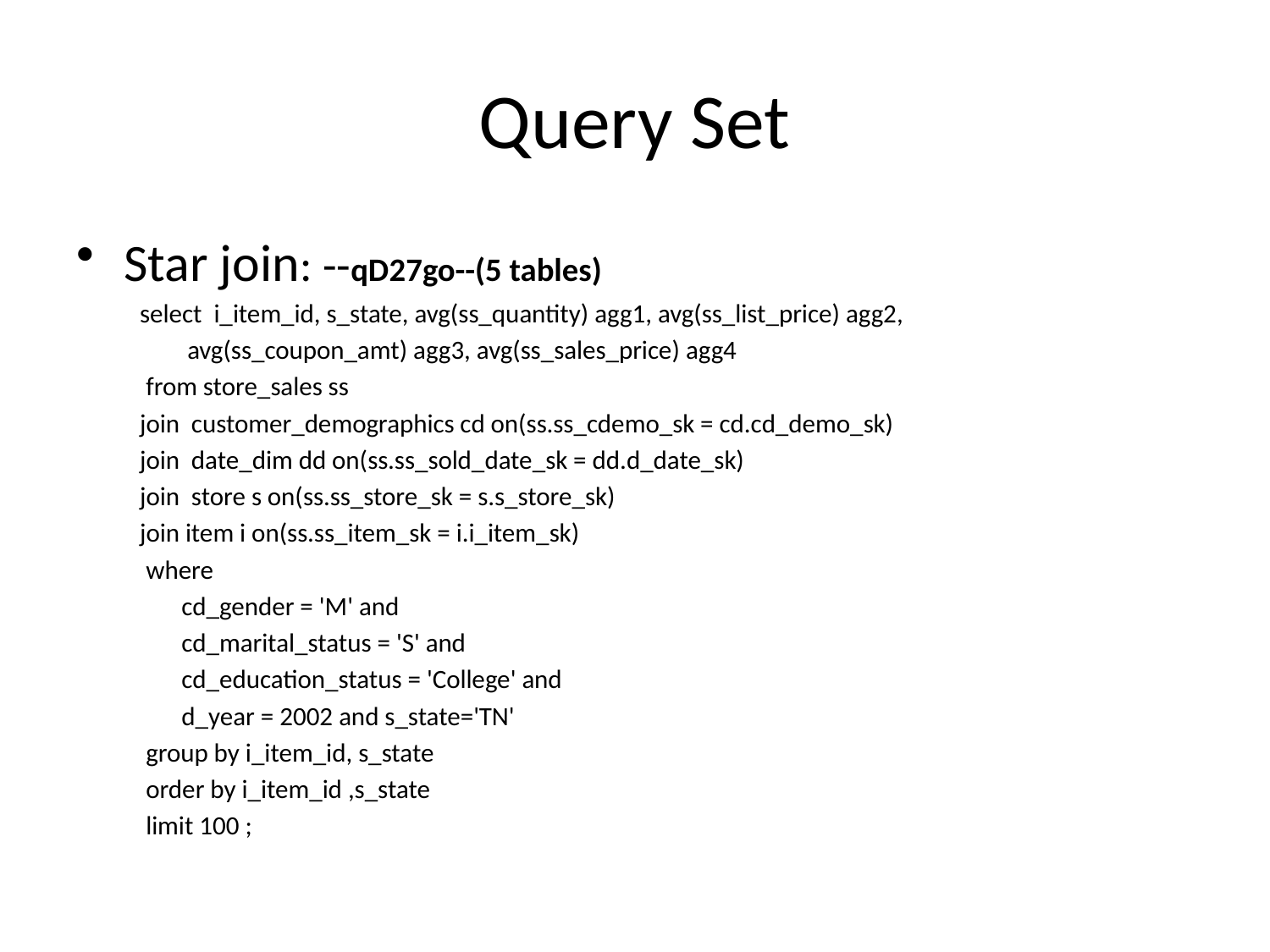

# Query Set
Star join: --qD27go--(5 tables)
select  i_item_id, s_state, avg(ss_quantity) agg1, avg(ss_list_price) agg2,
        avg(ss_coupon_amt) agg3, avg(ss_sales_price) agg4
 from store_sales ss
	join  customer_demographics cd on(ss.ss_cdemo_sk = cd.cd_demo_sk)
	join  date_dim dd on(ss.ss_sold_date_sk = dd.d_date_sk)
	join  store s on(ss.ss_store_sk = s.s_store_sk)
	join item i on(ss.ss_item_sk = i.i_item_sk)
 where
       cd_gender = 'M' and
       cd_marital_status = 'S' and
       cd_education_status = 'College' and
       d_year = 2002 and s_state='TN'
 group by i_item_id, s_state
 order by i_item_id ,s_state
 limit 100 ;